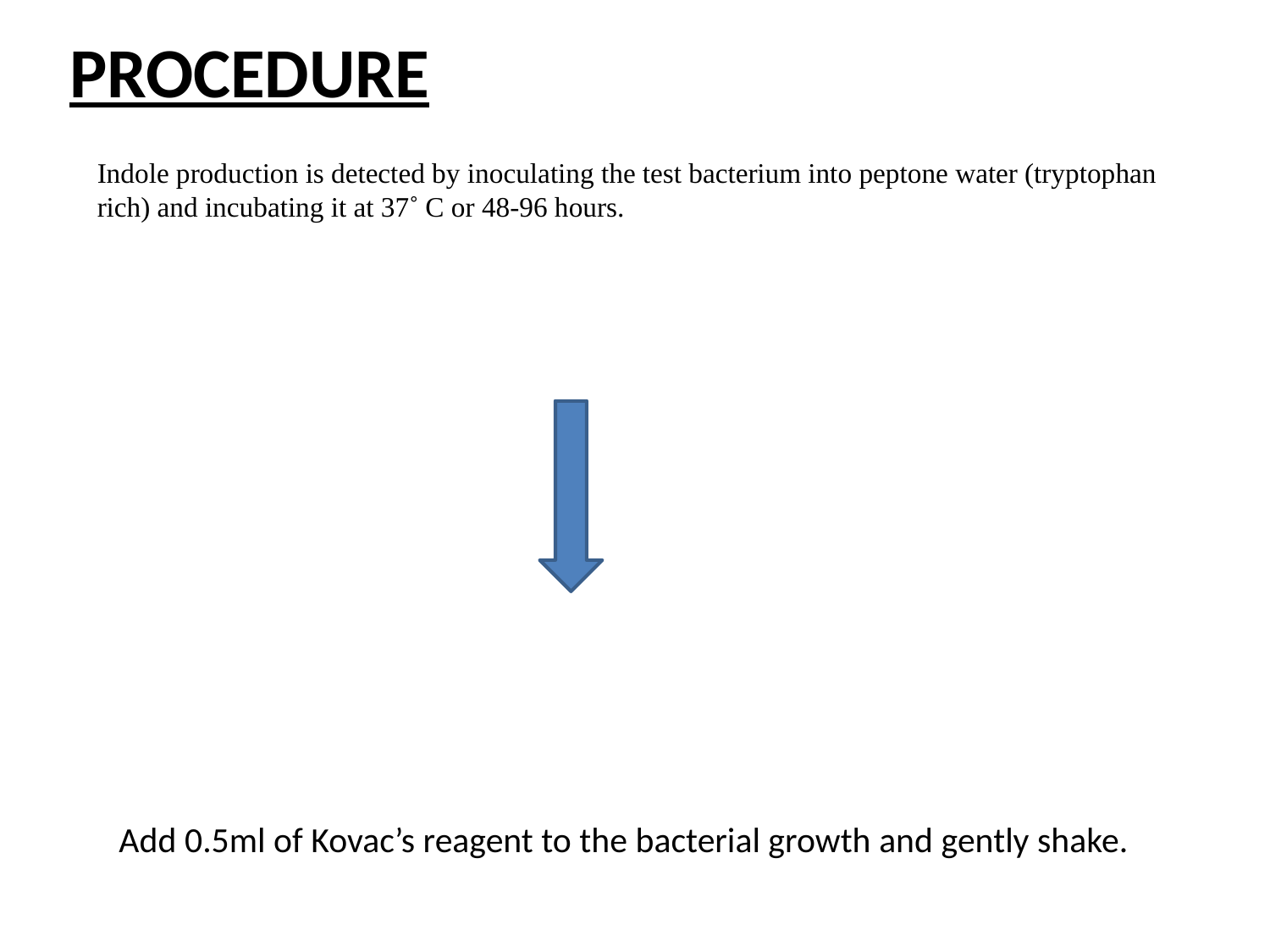

# PROCEDURE
Indole production is detected by inoculating the test bacterium into peptone water (tryptophan rich) and incubating it at 37˚ C or 48-96 hours.

Add 0.5ml of Kovac’s reagent to the bacterial growth and gently shake.